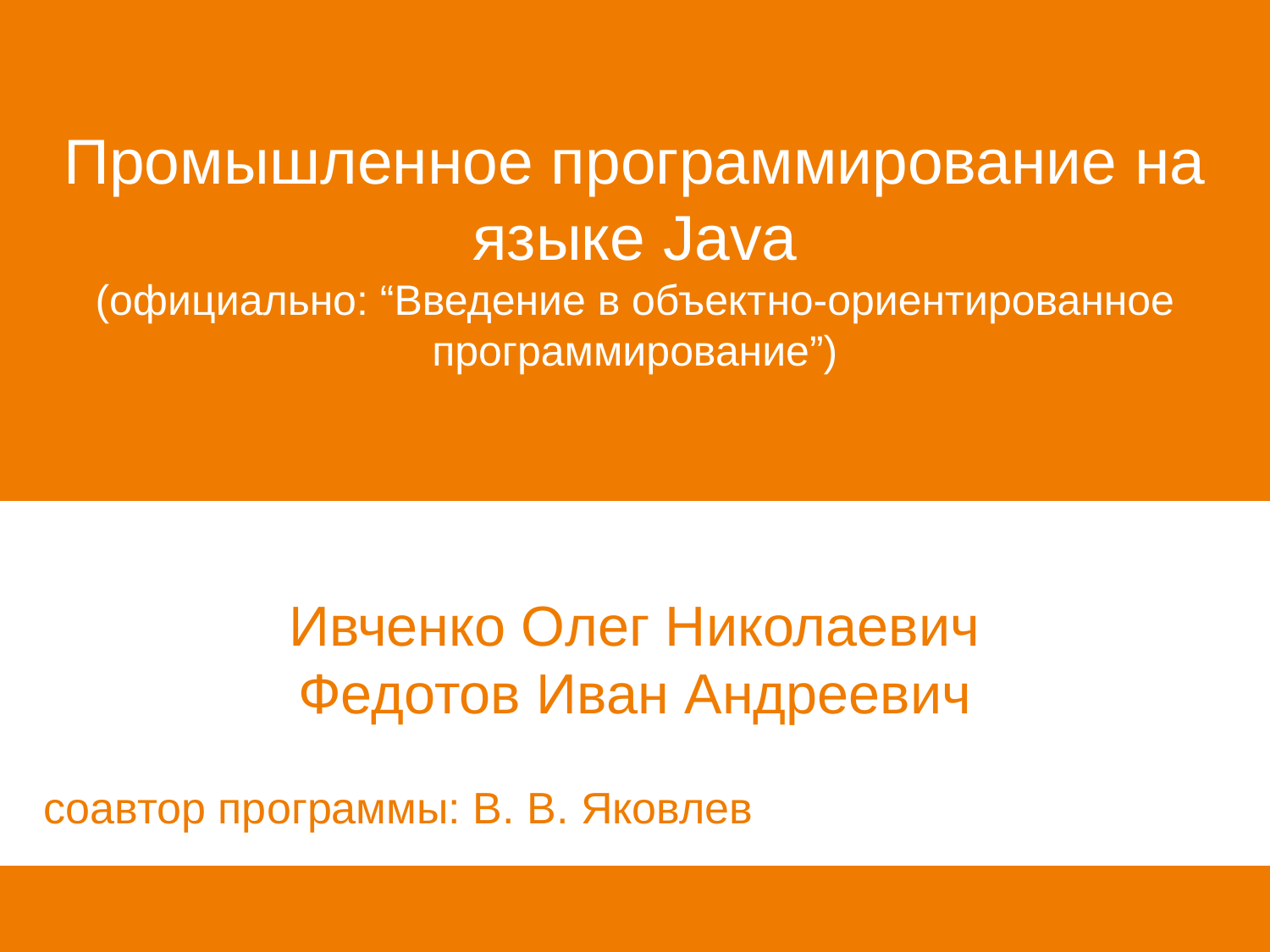

# Промышленное программирование на языке Java
(официально: “Введение в объектно-ориентированное программирование”)

Ивченко Олег Николаевич
Федотов Иван Андреевич
соавтор программы: В. В. Яковлев